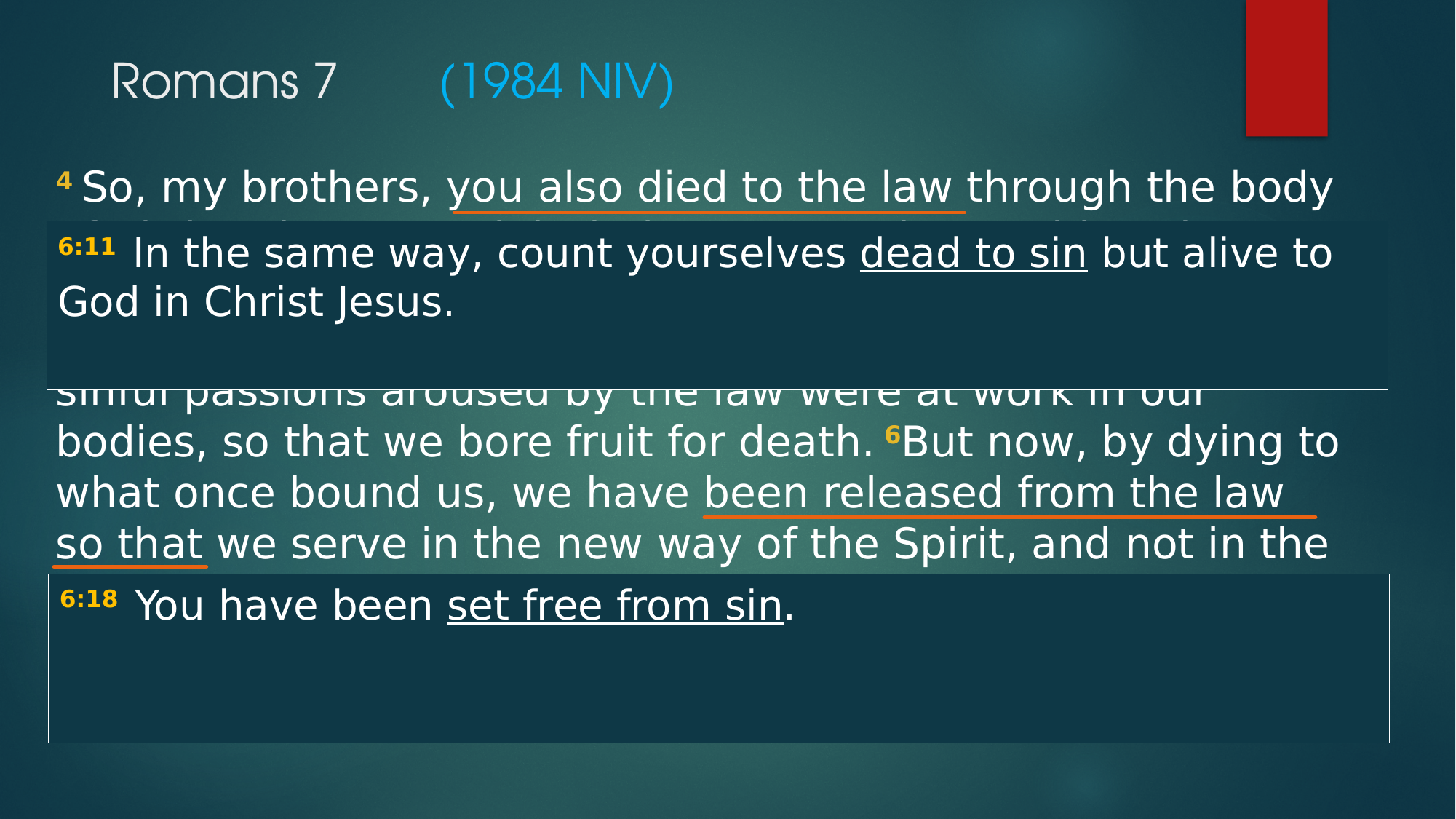

# Romans 7	(1984 NIV)
4 So, my brothers, you also died to the law through the body of Christ, that you might belong to another, to him who was raised from the dead, in order that we might bear fruit to God. 5 For when we were controlled by the sinful nature, the sinful passions aroused by the law were at work in our bodies, so that we bore fruit for death. 6But now, by dying to what once bound us, we have been released from the law so that we serve in the new way of the Spirit, and not in the old way of the written code.
6:11  In the same way, count yourselves dead to sin but alive to God in Christ Jesus.
6:18  You have been set free from sin.